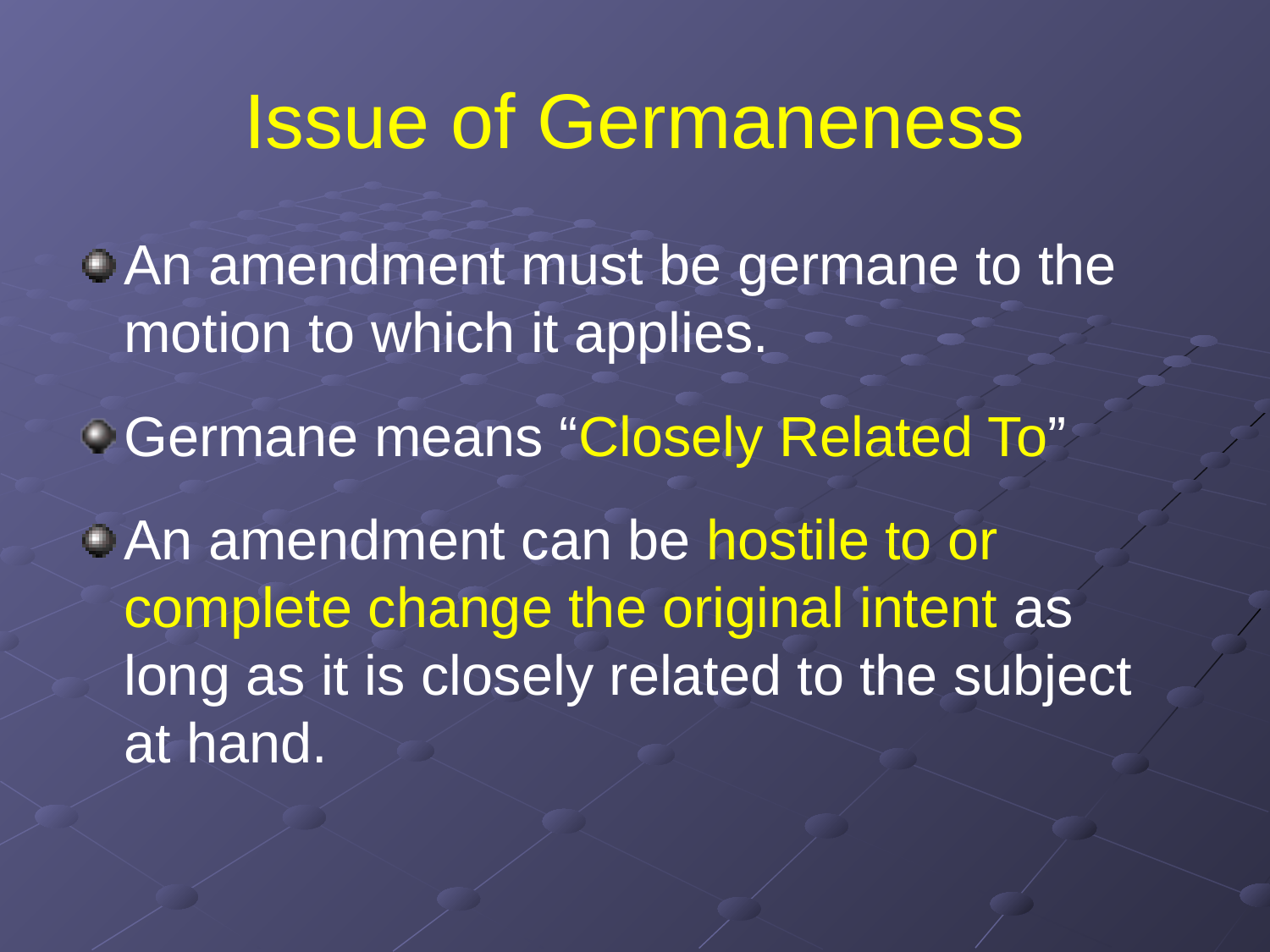

# Issue of Germaneness
An amendment must be germane to the motion to which it applies.

Germane means “Closely Related To”

An amendment can be hostile to or complete change the original intent as long as it is closely related to the subject at hand.